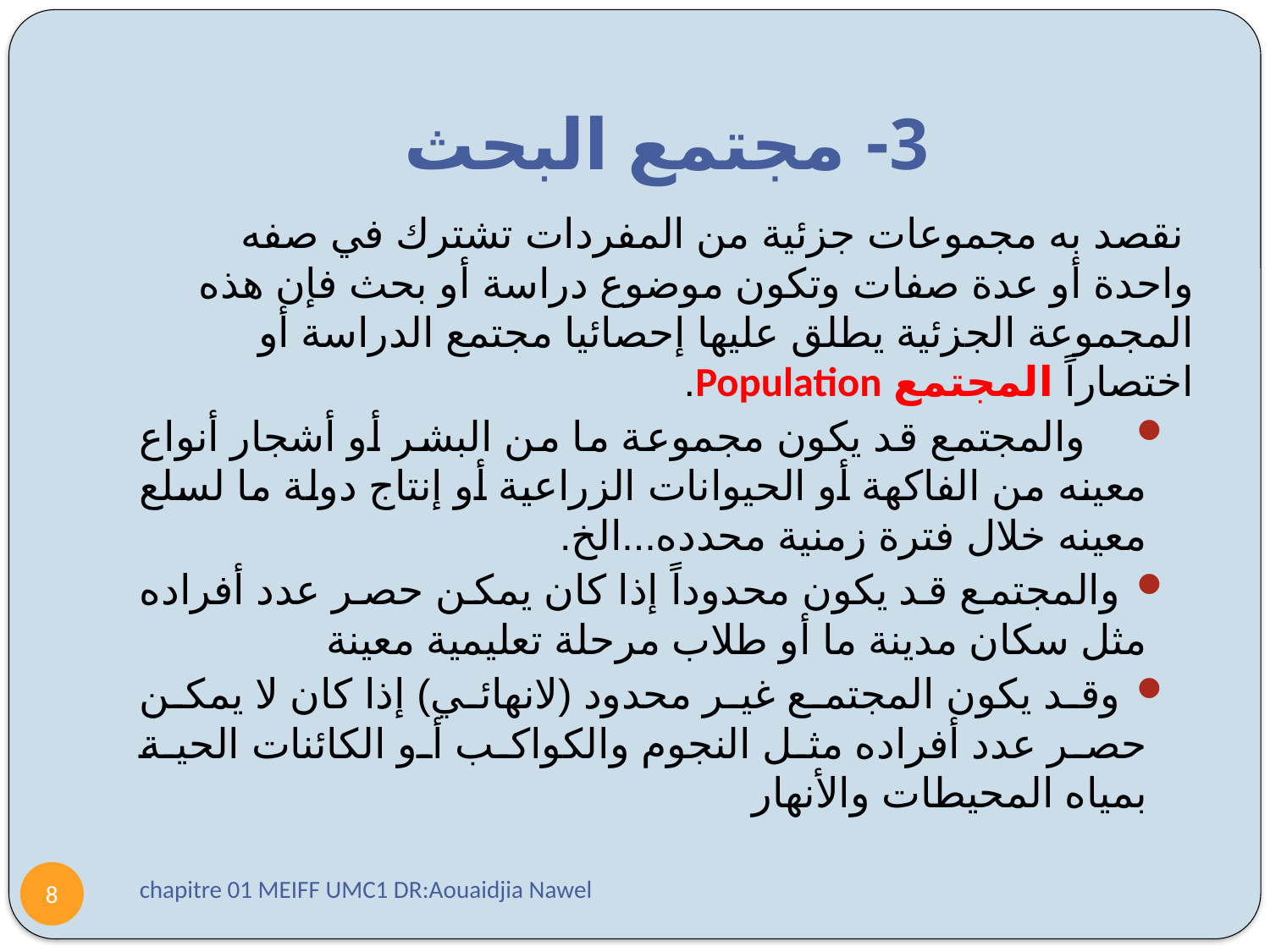

# 3- مجتمع البحث
 نقصد به مجموعات جزئية من المفردات تشترك في صفه  واحدة أو عدة صفات وتكون موضوع دراسة أو بحث فإن هذه المجموعة الجزئية يطلق عليها إحصائيا مجتمع الدراسة أو اختصاراً المجتمع Population.
   والمجتمع قد يكون مجموعة ما من البشر أو أشجار أنواع معينه من الفاكهة أو الحيوانات الزراعية أو إنتاج دولة ما لسلع معينه خلال فترة زمنية محدده...الخ.
والمجتمع قد يكون محدوداً إذا كان يمكن حصر عدد أفراده مثل سكان مدينة ما أو طلاب مرحلة تعليمية معينة
وقد يكون المجتمع غير محدود (لانهائي) إذا كان لا يمكن حصر عدد أفراده مثل النجوم والكواكب أو الكائنات الحية بمياه المحيطات والأنهار

chapitre 01 MEIFF UMC1 DR:Aouaidjia Nawel
8